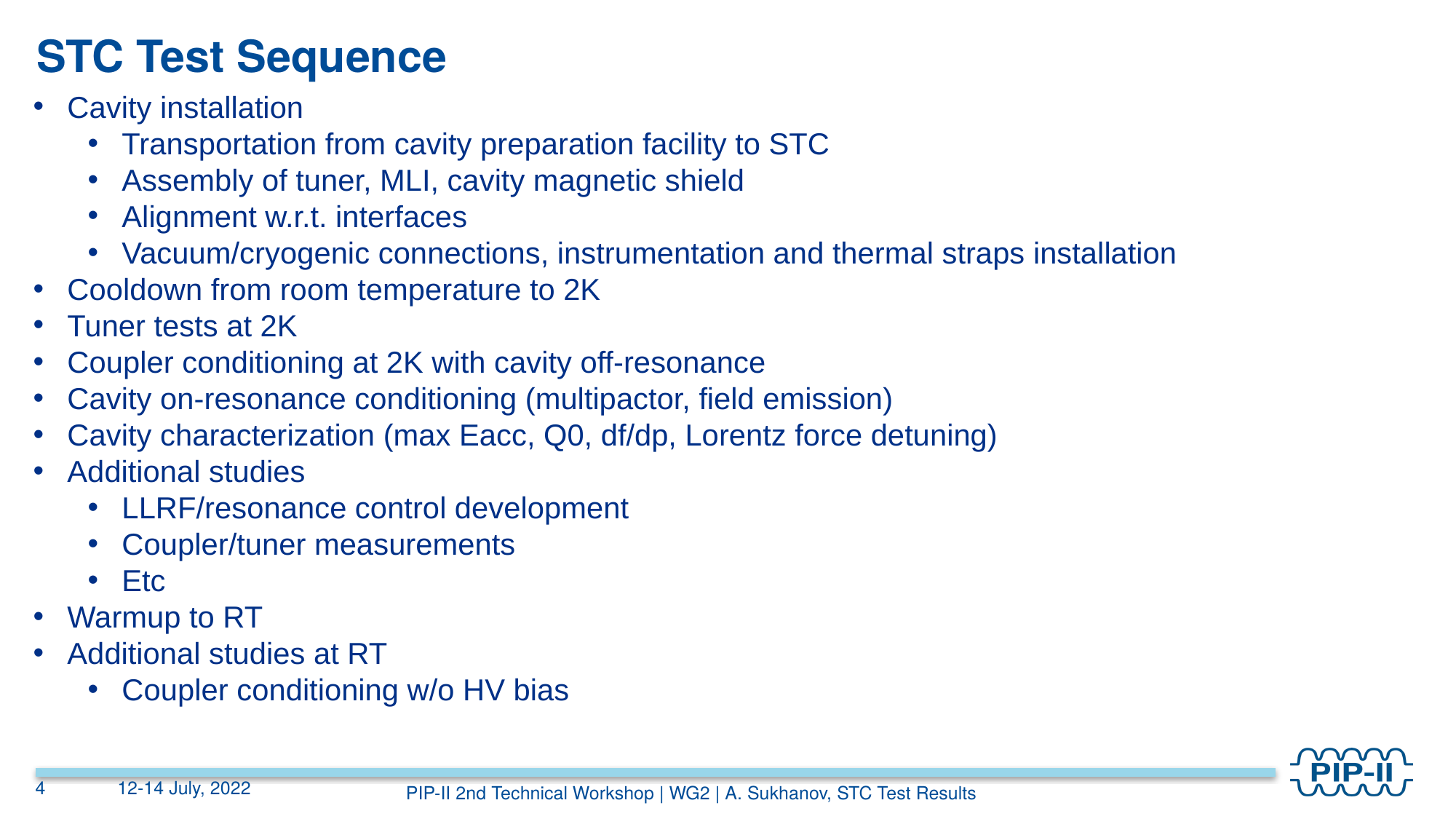

# STC Test Sequence
Cavity installation
Transportation from cavity preparation facility to STC
Assembly of tuner, MLI, cavity magnetic shield
Alignment w.r.t. interfaces
Vacuum/cryogenic connections, instrumentation and thermal straps installation
Cooldown from room temperature to 2K
Tuner tests at 2K
Coupler conditioning at 2K with cavity off-resonance
Cavity on-resonance conditioning (multipactor, field emission)
Cavity characterization (max Eacc, Q0, df/dp, Lorentz force detuning)
Additional studies
LLRF/resonance control development
Coupler/tuner measurements
Etc
Warmup to RT
Additional studies at RT
Coupler conditioning w/o HV bias
4
12-14 July, 2022
PIP-II 2nd Technical Workshop | WG2 | A. Sukhanov, STC Test Results